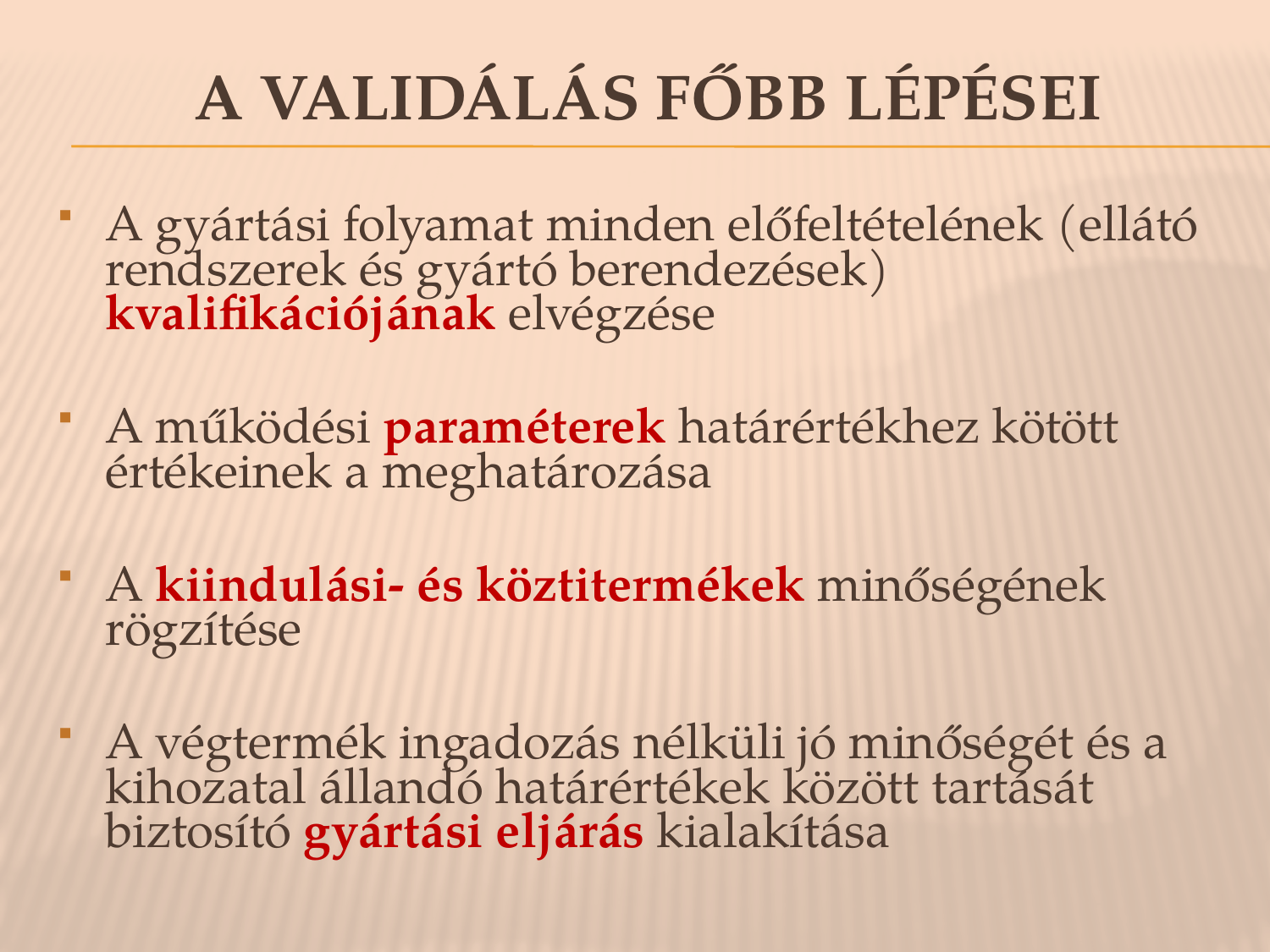

# A validálás főbb lépései
A gyártási folyamat minden előfeltételének (ellátó rendszerek és gyártó berendezések) kvalifikációjának elvégzése

A működési paraméterek határértékhez kötött értékeinek a meghatározása

A kiindulási- és köztitermékek minőségének rögzítése

A végtermék ingadozás nélküli jó minőségét és a kihozatal állandó határértékek között tartását biztosító gyártási eljárás kialakítása